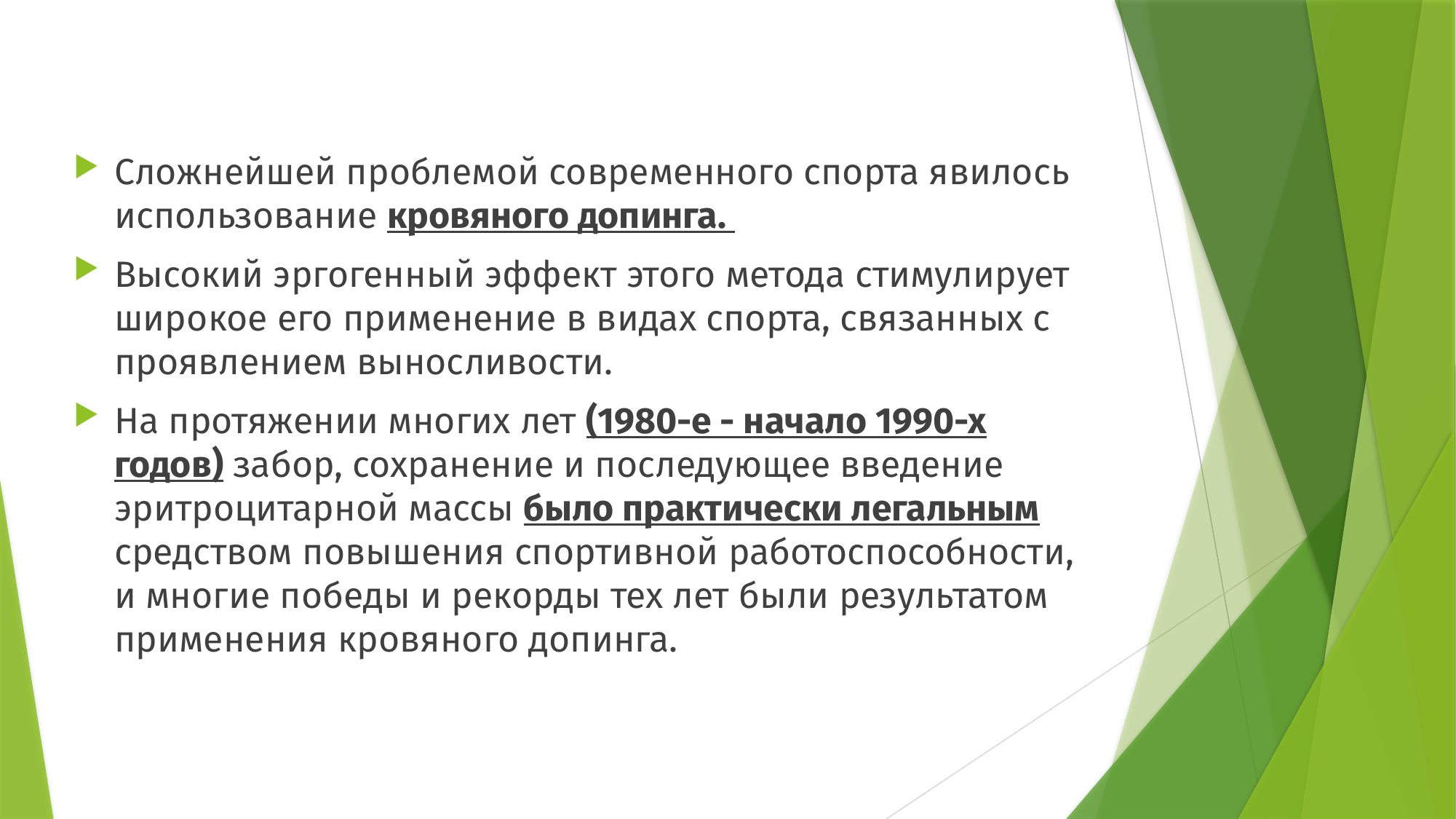

Сложнейшей проблемой современного спорта явилось использование кровяного допинга.
Высокий эргогенный эффект этого метода стимулирует широкое его применение в видах спорта, связанных с проявлением выносливости.
На протяжении многих лет (1980-е - начало 1990-х годов) забор, сохранение и последующее введение эритроцитарной массы было практически легальным средством повышения спортивной работоспособности, и многие победы и рекорды тех лет были результатом применения кровяного допинга.